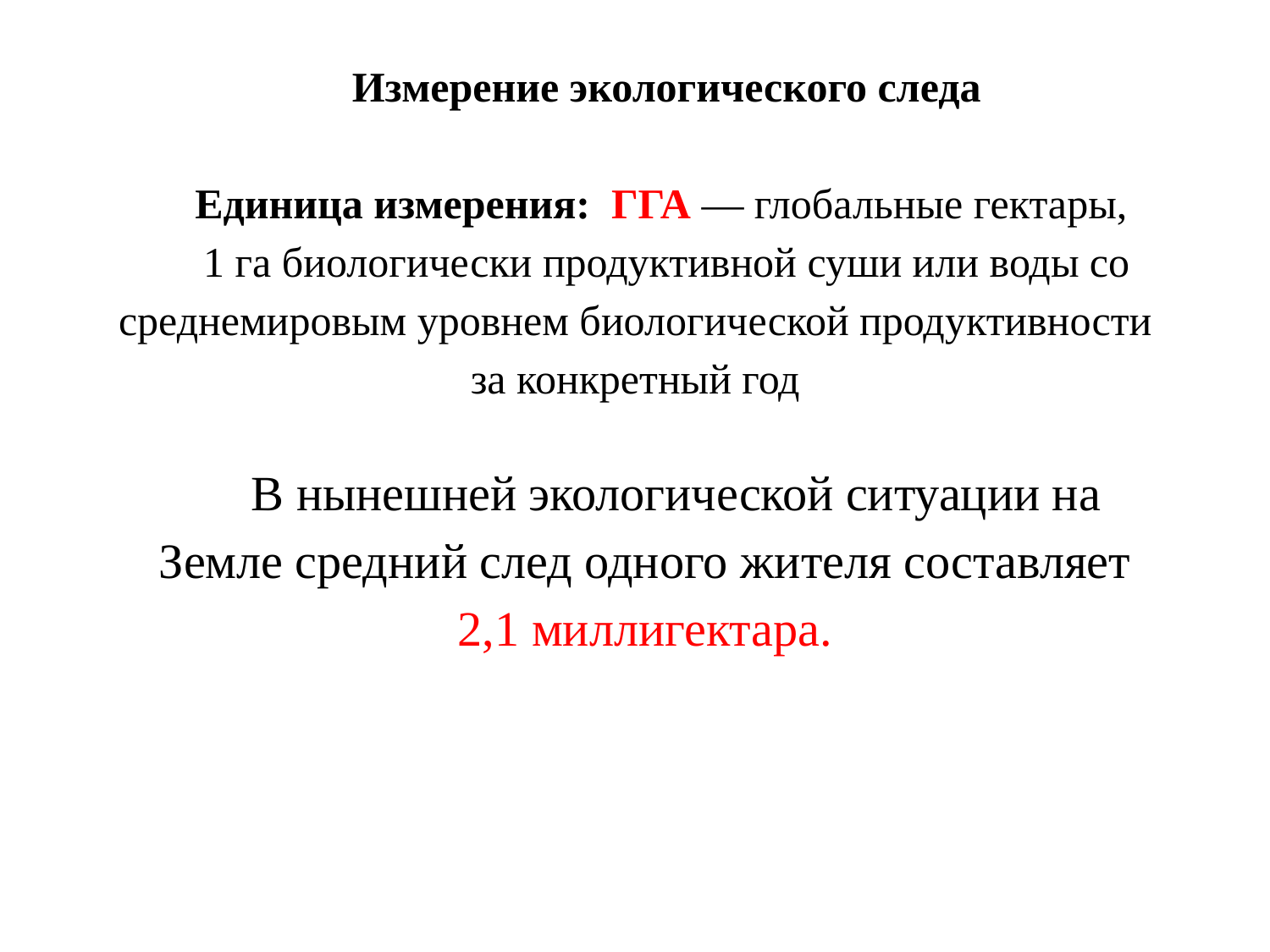

Измерение экологического следа

Единица измерения:  ГГА — глобальные гектары,
1 га биологически продуктивной суши или воды со среднемировым уровнем биологической продуктивности за конкретный год
В нынешней экологической ситуации на Земле средний след одного жителя составляет 2,1 миллигектара.